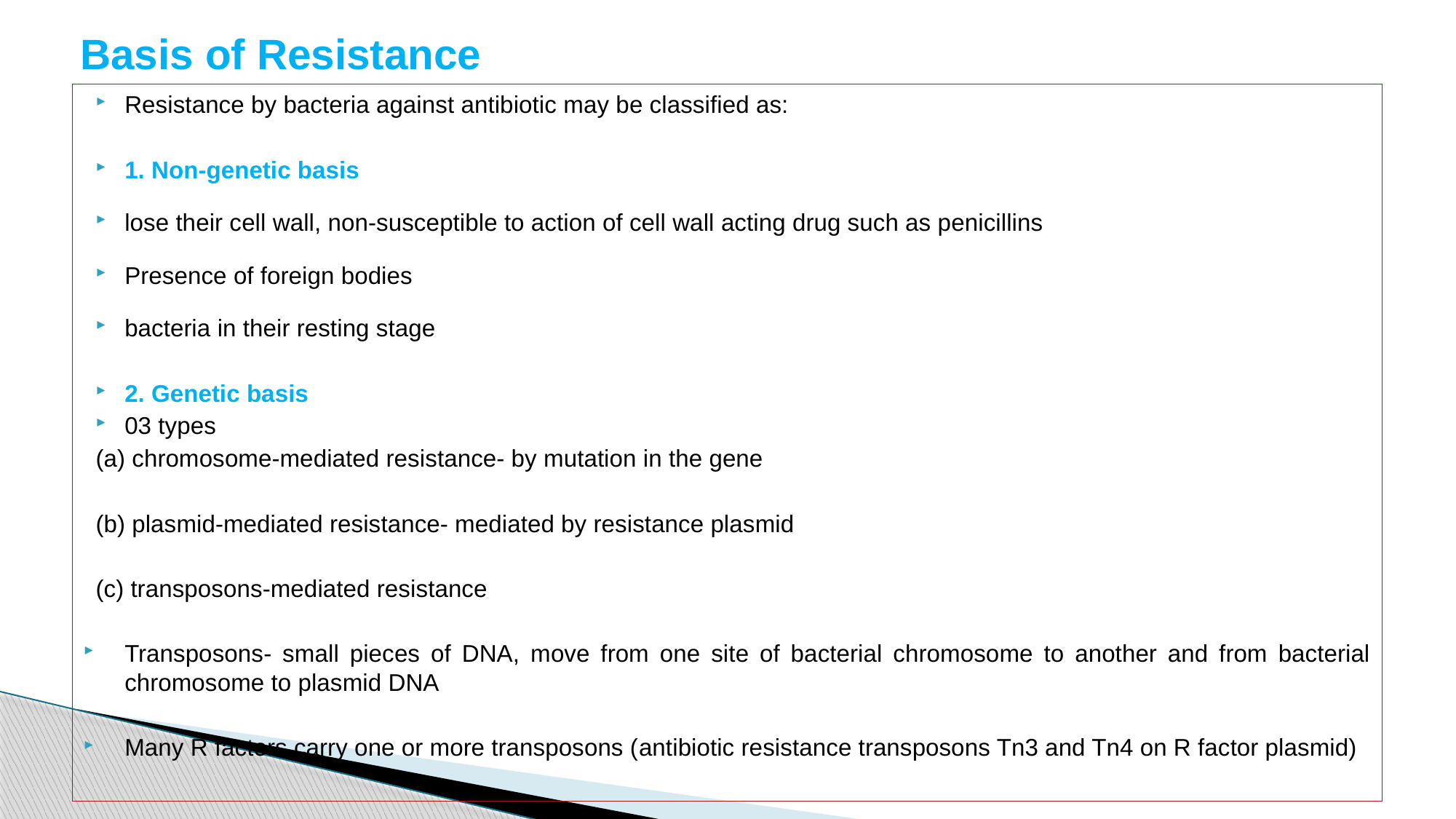

# Basis of Resistance
Resistance by bacteria against antibiotic may be classified as:

1. Non-genetic basis
lose their cell wall, non-susceptible to action of cell wall acting drug such as penicillins
Presence of foreign bodies
bacteria in their resting stage

2. Genetic basis
03 types
(a) chromosome-mediated resistance- by mutation in the gene

(b) plasmid-mediated resistance- mediated by resistance plasmid

(c) transposons-mediated resistance

Transposons- small pieces of DNA, move from one site of bacterial chromosome to another and from bacterial chromosome to plasmid DNA

Many R factors carry one or more transposons (antibiotic resistance transposons Tn3 and Tn4 on R factor plasmid)